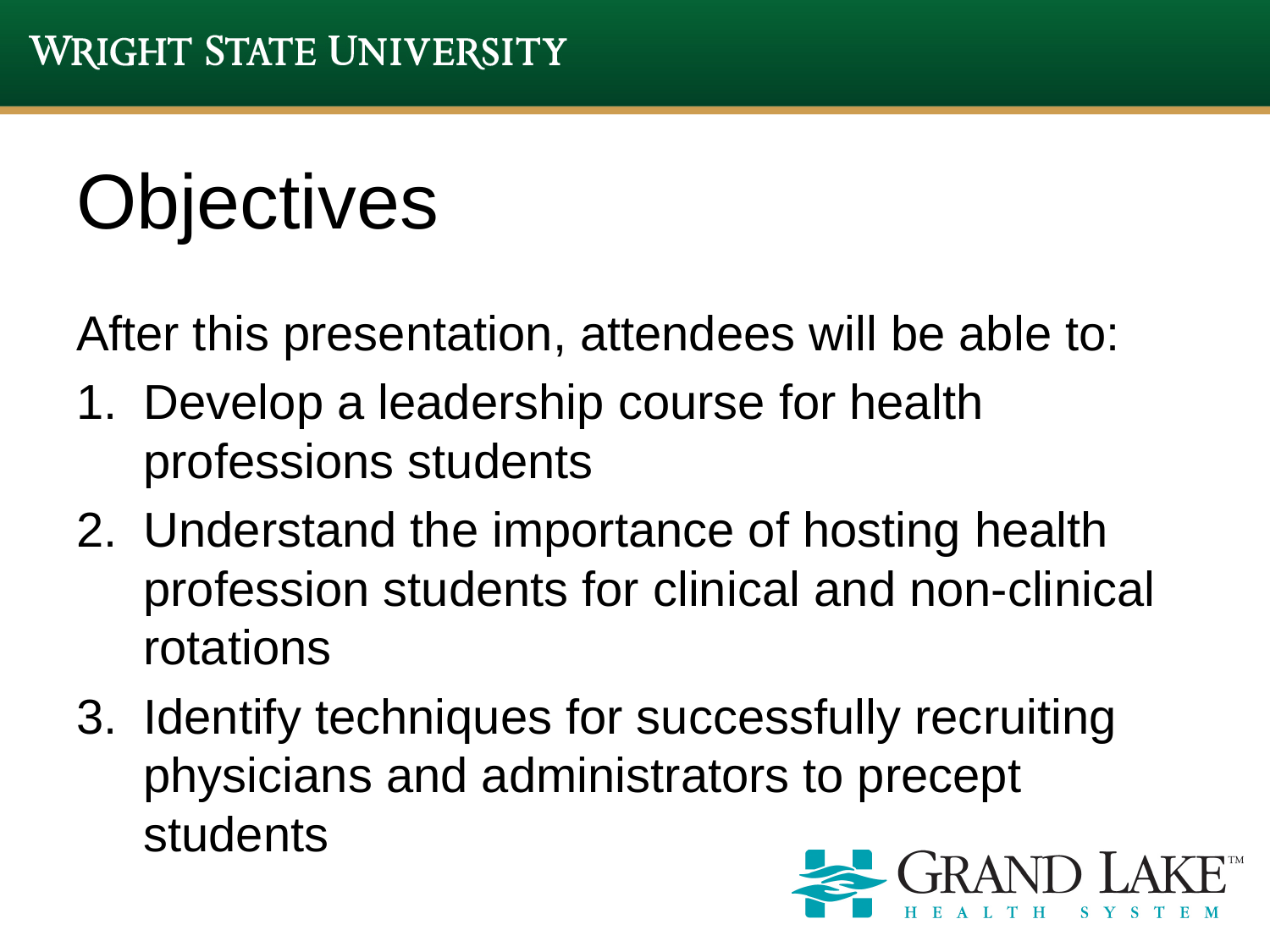

# Objectives
After this presentation, attendees will be able to:
Develop a leadership course for health professions students
Understand the importance of hosting health profession students for clinical and non-clinical rotations
Identify techniques for successfully recruiting physicians and administrators to precept students